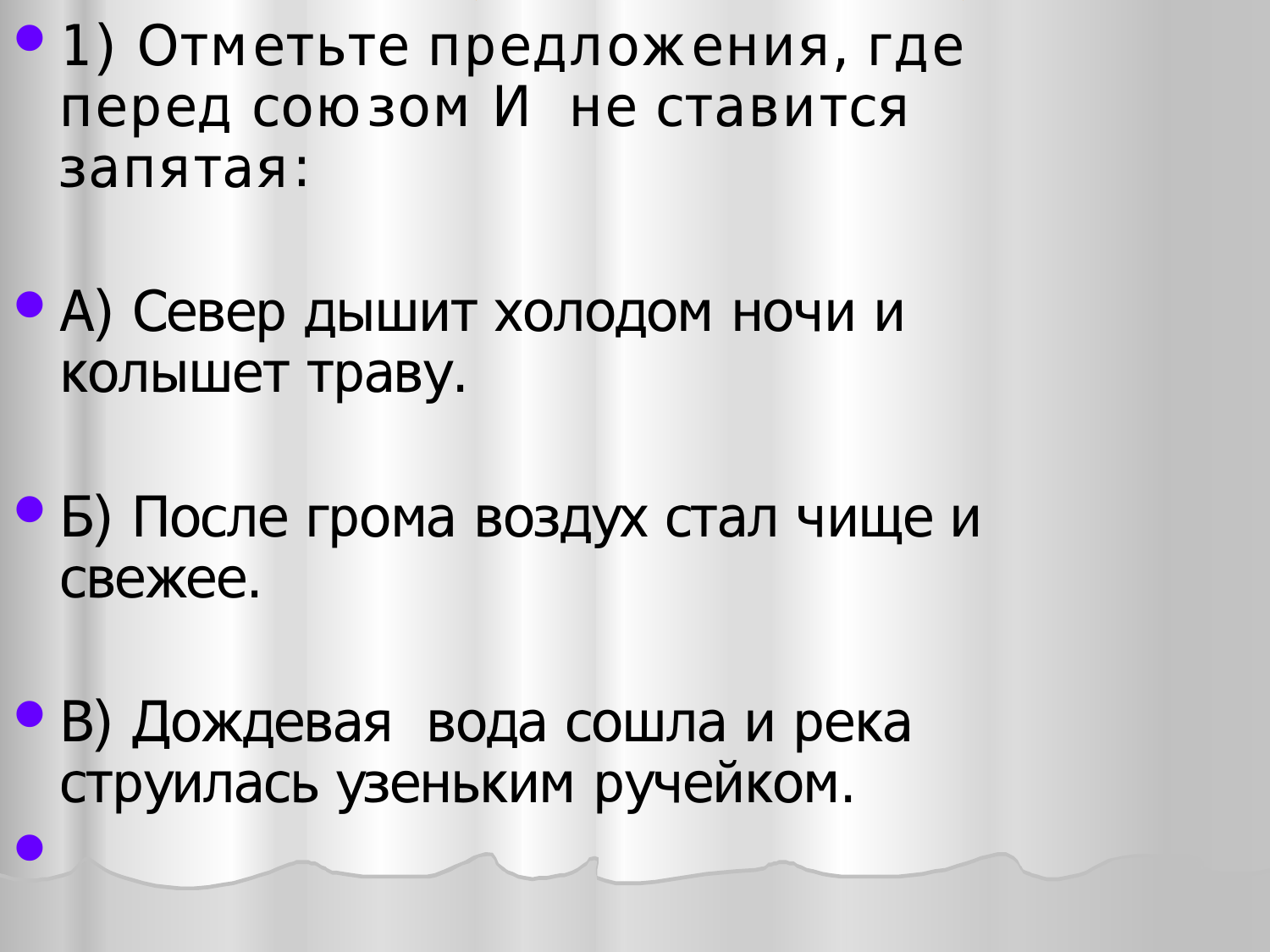

1) Отметьте предложения, где перед союзом И  не ставится запятая:

А) Север дышит холодом ночи и колышет траву.

Б) После грома воздух стал чище и свежее.

В) Дождевая  вода сошла и река струилась узеньким ручейком.